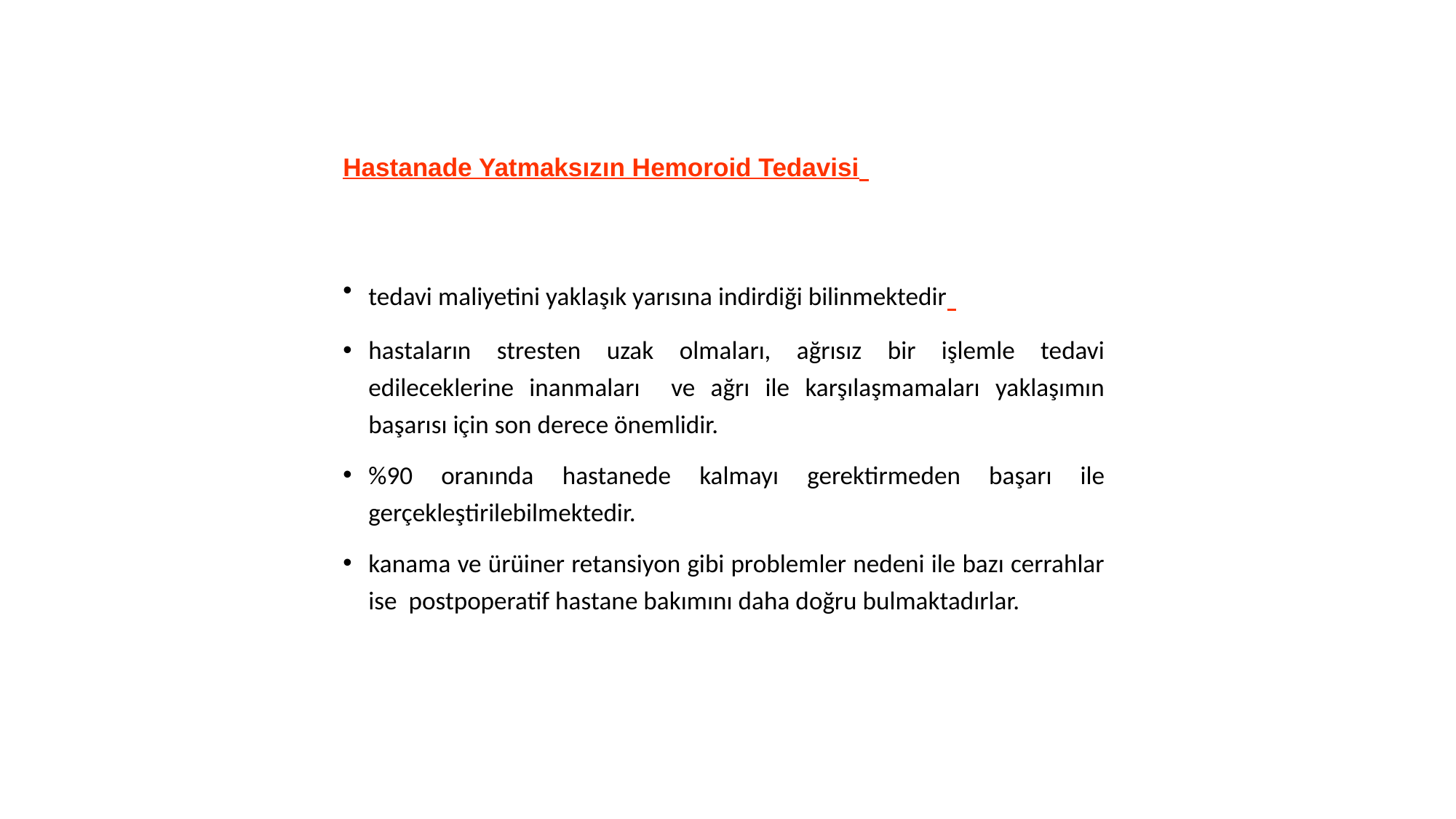

Hastanade Yatmaksızın Hemoroid Tedavisi

tedavi maliyetini yaklaşık yarısına indirdiği bilinmektedir
hastaların stresten uzak olmaları, ağrısız bir işlemle tedavi edileceklerine inanmaları  ve ağrı ile karşılaşmamaları yaklaşımın başarısı için son derece önemlidir.
%90 oranında hastanede kalmayı gerektirmeden başarı ile gerçekleştirilebilmektedir.
kanama ve ürüiner retansiyon gibi problemler nedeni ile bazı cerrahlar ise  postpoperatif hastane bakımını daha doğru bulmaktadırlar.